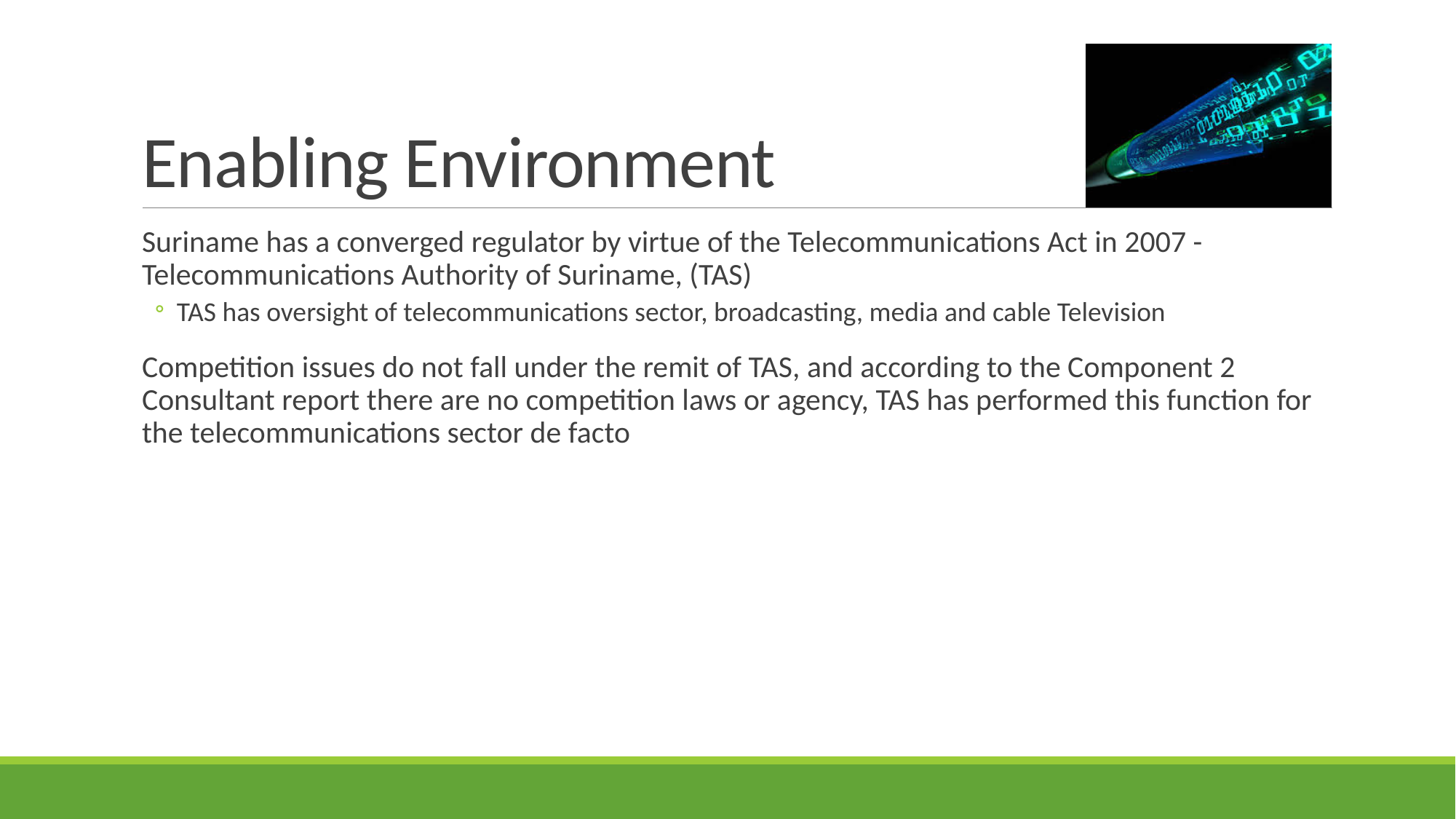

# Enabling Environment
Suriname has a converged regulator by virtue of the Telecommunications Act in 2007 - Telecommunications Authority of Suriname, (TAS)
TAS has oversight of telecommunications sector, broadcasting, media and cable Television
Competition issues do not fall under the remit of TAS, and according to the Component 2 Consultant report there are no competition laws or agency, TAS has performed this function for the telecommunications sector de facto